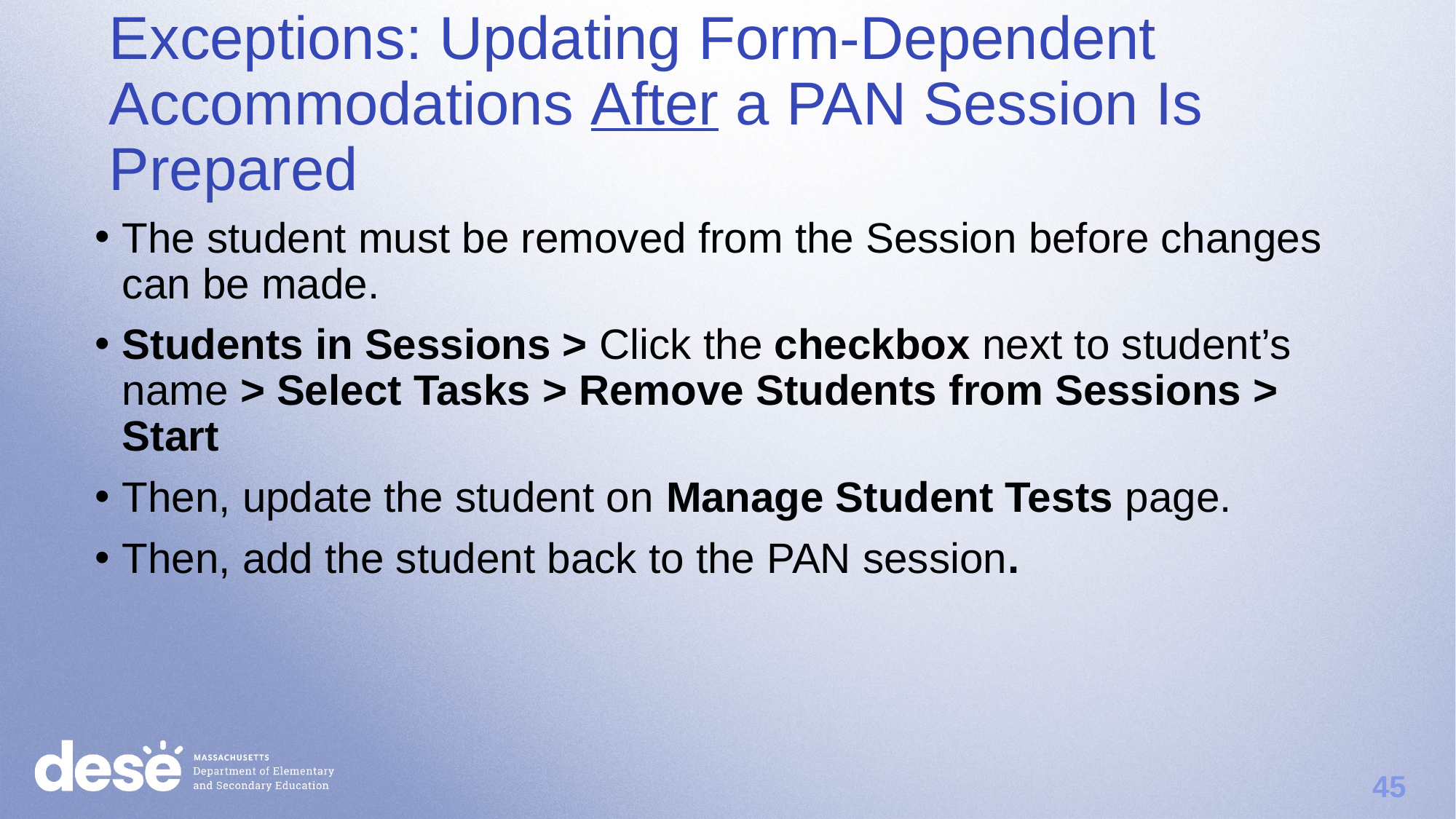

Exceptions: Updating Form-Dependent Accommodations After a PAN Session Is Prepared
The student must be removed from the Session before changes can be made.
Students in Sessions > Click the checkbox next to student’s name > Select Tasks > Remove Students from Sessions > Start
Then, update the student on Manage Student Tests page.
Then, add the student back to the PAN session.